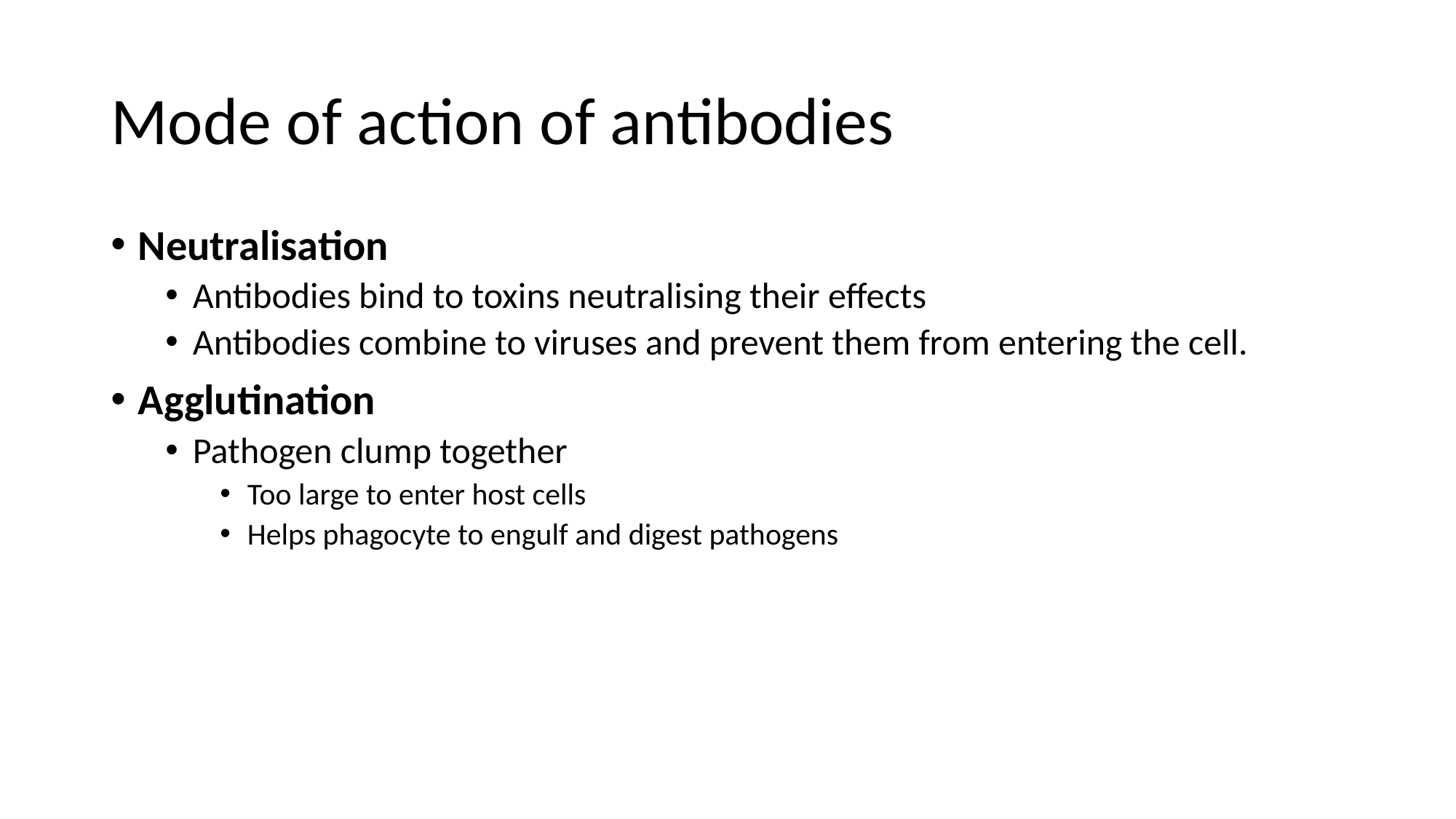

# Mode of action of antibodies
Neutralisation
Antibodies bind to toxins neutralising their effects
Antibodies combine to viruses and prevent them from entering the cell.
Agglutination
Pathogen clump together
Too large to enter host cells
Helps phagocyte to engulf and digest pathogens